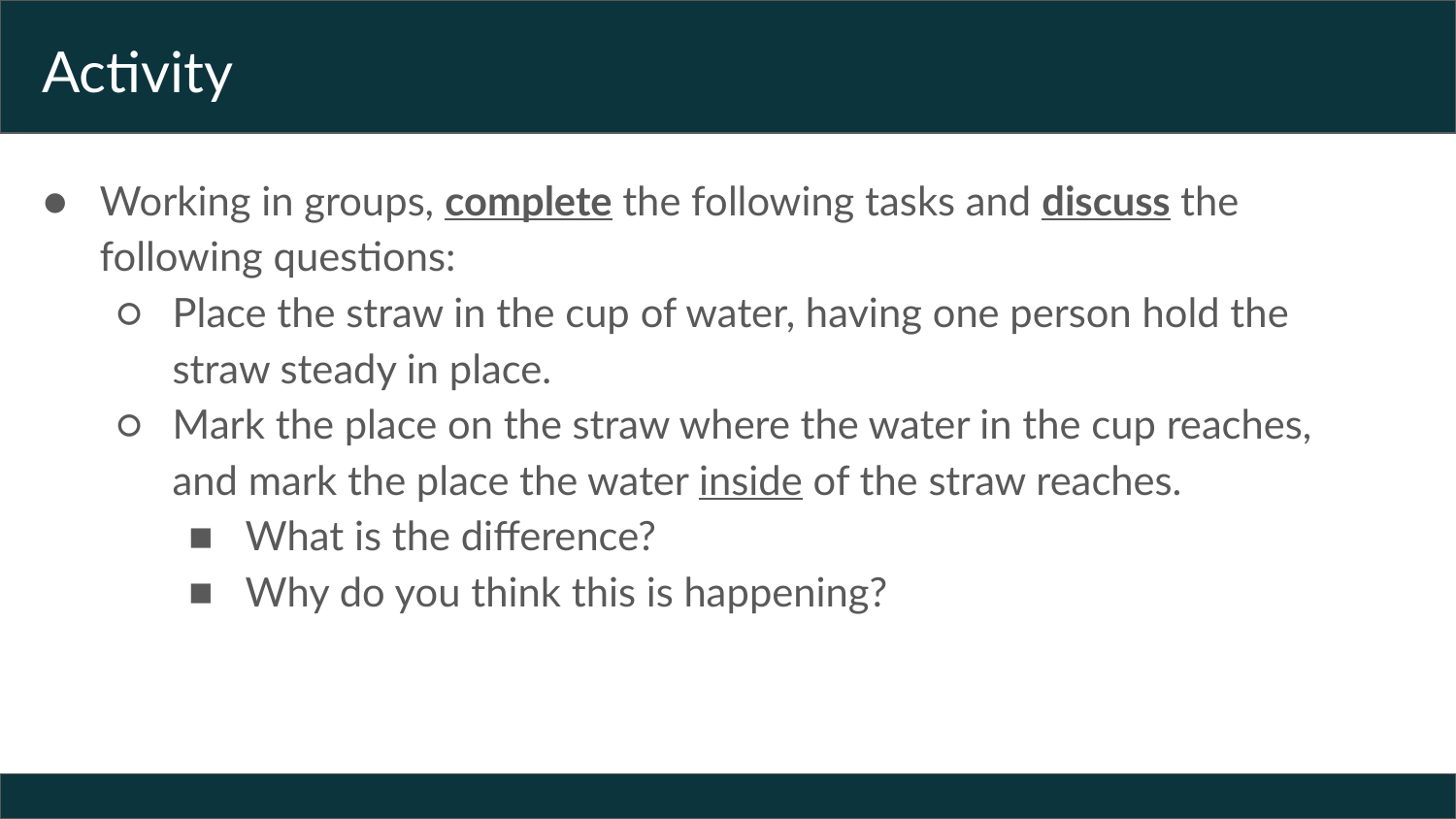

# Activity
Working in groups, complete the following tasks and discuss the following questions:
Place the straw in the cup of water, having one person hold the straw steady in place.
Mark the place on the straw where the water in the cup reaches, and mark the place the water inside of the straw reaches.
What is the difference?
Why do you think this is happening?